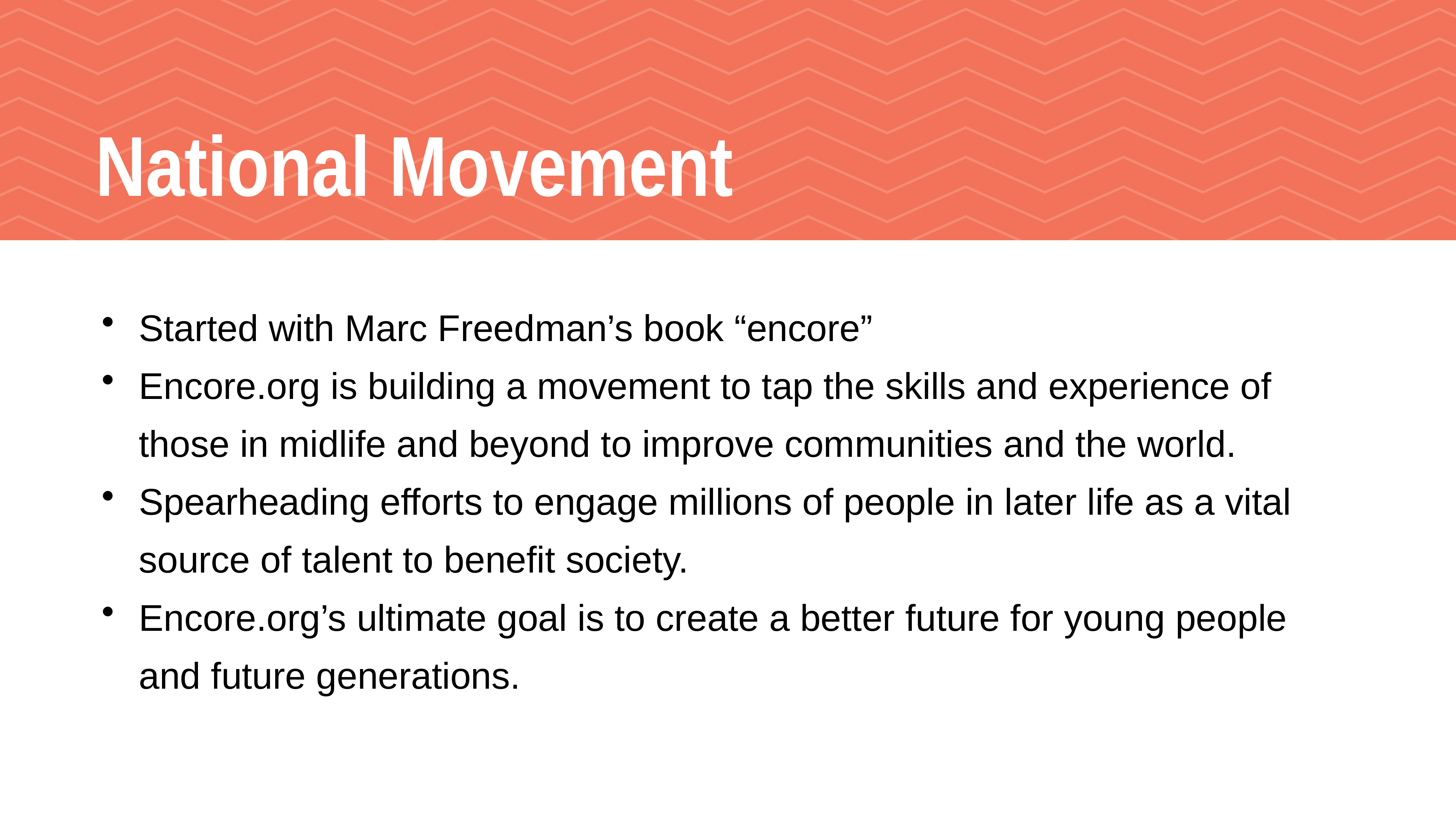

# National Movement
Started with Marc Freedman’s book “encore”
Encore.org is building a movement to tap the skills and experience of those in midlife and beyond to improve communities and the world.
Spearheading efforts to engage millions of people in later life as a vital source of talent to benefit society.
Encore.org’s ultimate goal is to create a better future for young people and future generations.